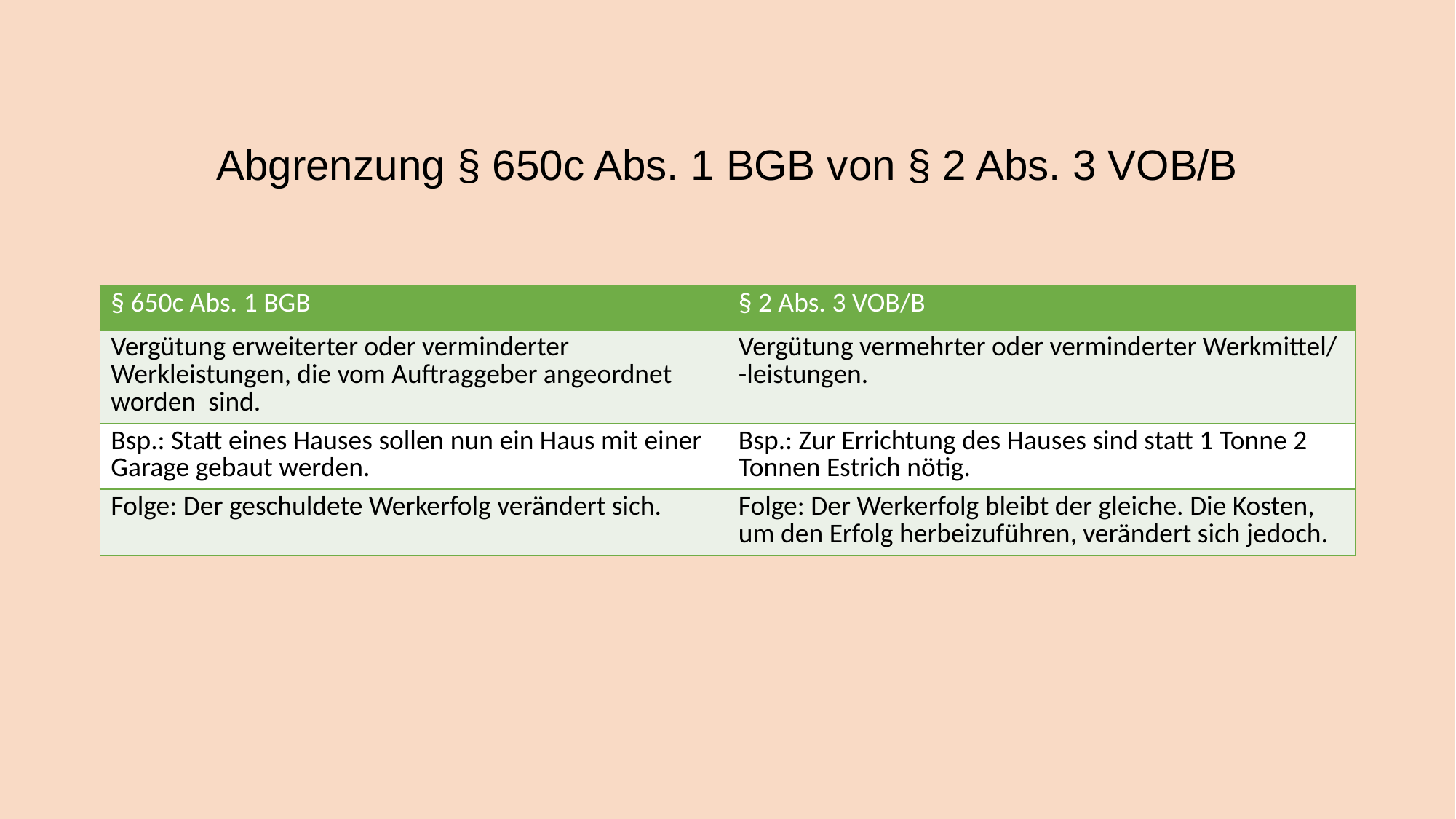

Abgrenzung § 650c Abs. 1 BGB von § 2 Abs. 3 VOB/B
| § 650c Abs. 1 BGB | § 2 Abs. 3 VOB/B |
| --- | --- |
| Vergütung erweiterter oder verminderter Werkleistungen, die vom Auftraggeber angeordnet worden sind. | Vergütung vermehrter oder verminderter Werkmittel/ -leistungen. |
| Bsp.: Statt eines Hauses sollen nun ein Haus mit einer Garage gebaut werden. | Bsp.: Zur Errichtung des Hauses sind statt 1 Tonne 2 Tonnen Estrich nötig. |
| Folge: Der geschuldete Werkerfolg verändert sich. | Folge: Der Werkerfolg bleibt der gleiche. Die Kosten, um den Erfolg herbeizuführen, verändert sich jedoch. |